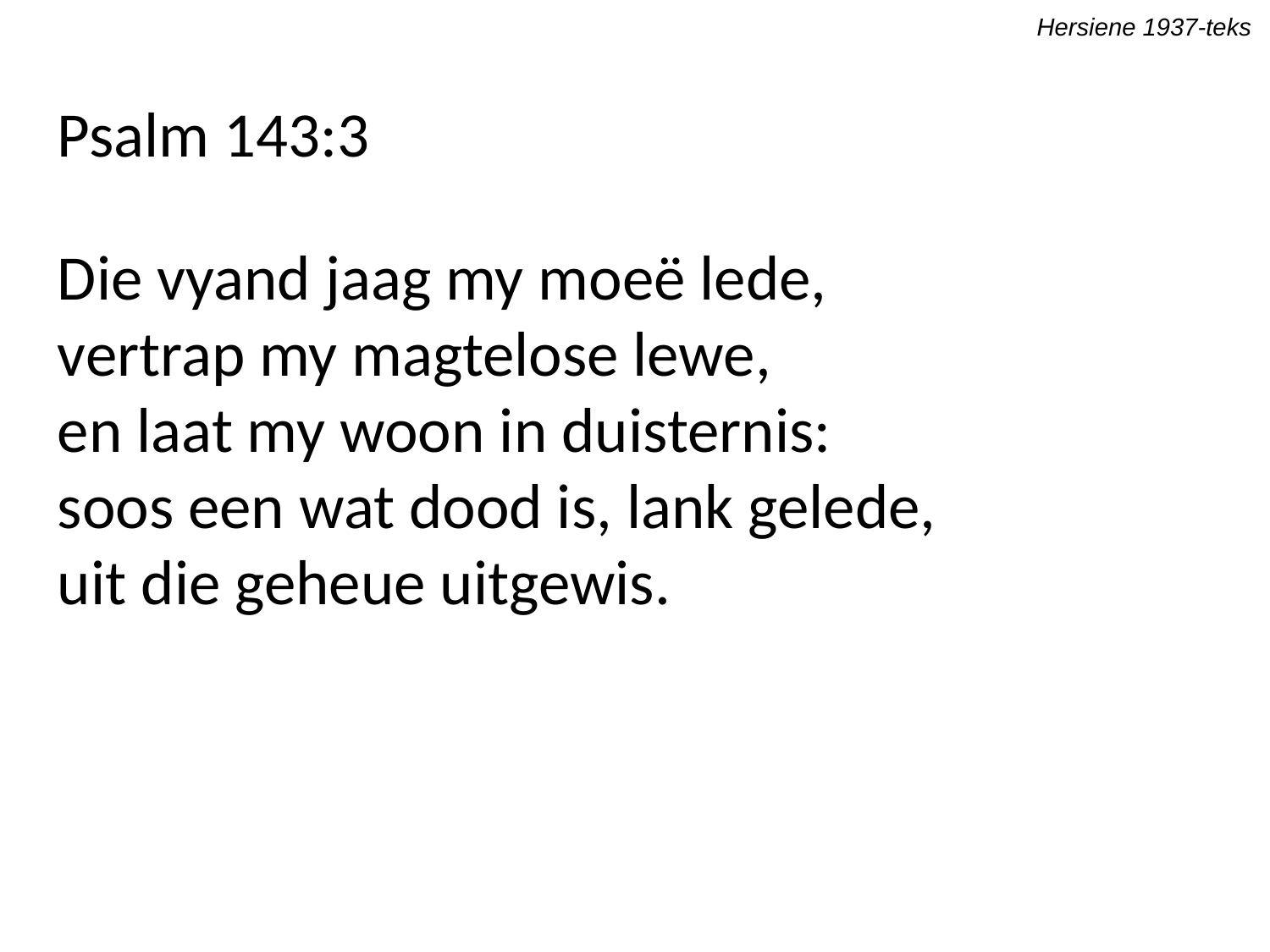

Hersiene 1937-teks
Psalm 143:3

Die vyand jaag my moeë lede,
vertrap my magtelose lewe,
en laat my woon in duisternis:
soos een wat dood is, lank gelede,
uit die geheue uitgewis.